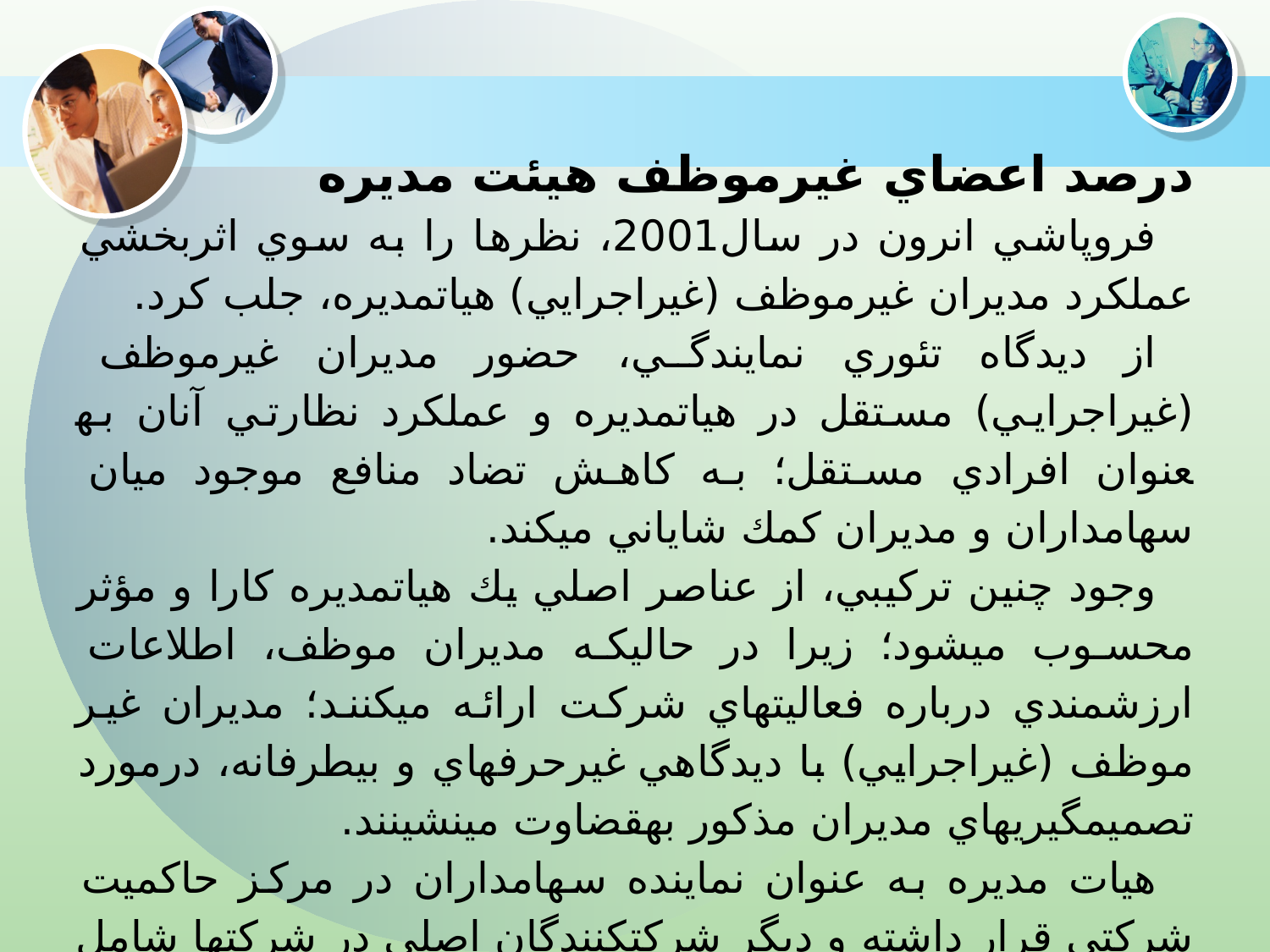

درصد اعضاي غيرموظف هیئت مديره
فروپاشي انرون در سال2001، نظرها را به سوي اثربخشي عملكرد مديران غيرموظف (غيراجرايي) هيات­مديره، جلب كرد.
از ديدگاه تئوري نمايندگي، حضور مديران غيرموظف­ (غيراجرايي) مستقل در هيات­مديره و عملكرد نظارتي آنان به­عنوان افرادي مستقل؛ به كاهش تضاد منافع موجود ميان سهامداران و مديران كمك شاياني مي­كند.
وجود چنين تركيبي، از عناصر اصلي يك هيات­مديره كارا و مؤثر محسوب مي­شود؛ زيرا در­ حالي­كه مديران موظف، اطلاعات ارزشمندي درباره فعاليت­هاي شركت ارائه مي­كنند؛ مديران غير­موظف­ (غيراجرايي) با ديدگاهي غيرحرفه­اي و بي­طرفانه، در­مورد تصميم­گيري­هاي مديران مذكور به­قضاوت مي­نشينند.
هیات مدیره به عنوان نماینده سهامداران در مرکز حاکمیت شرکتی قرار داشته و دیگر شرکت­کنندگان اصلی در شرکت­ها شامل کارکنان، مشتریان، عرضه­کنندگان مواد اولیه، بستانکاران، مدیران و محیط زیست می­باشد.